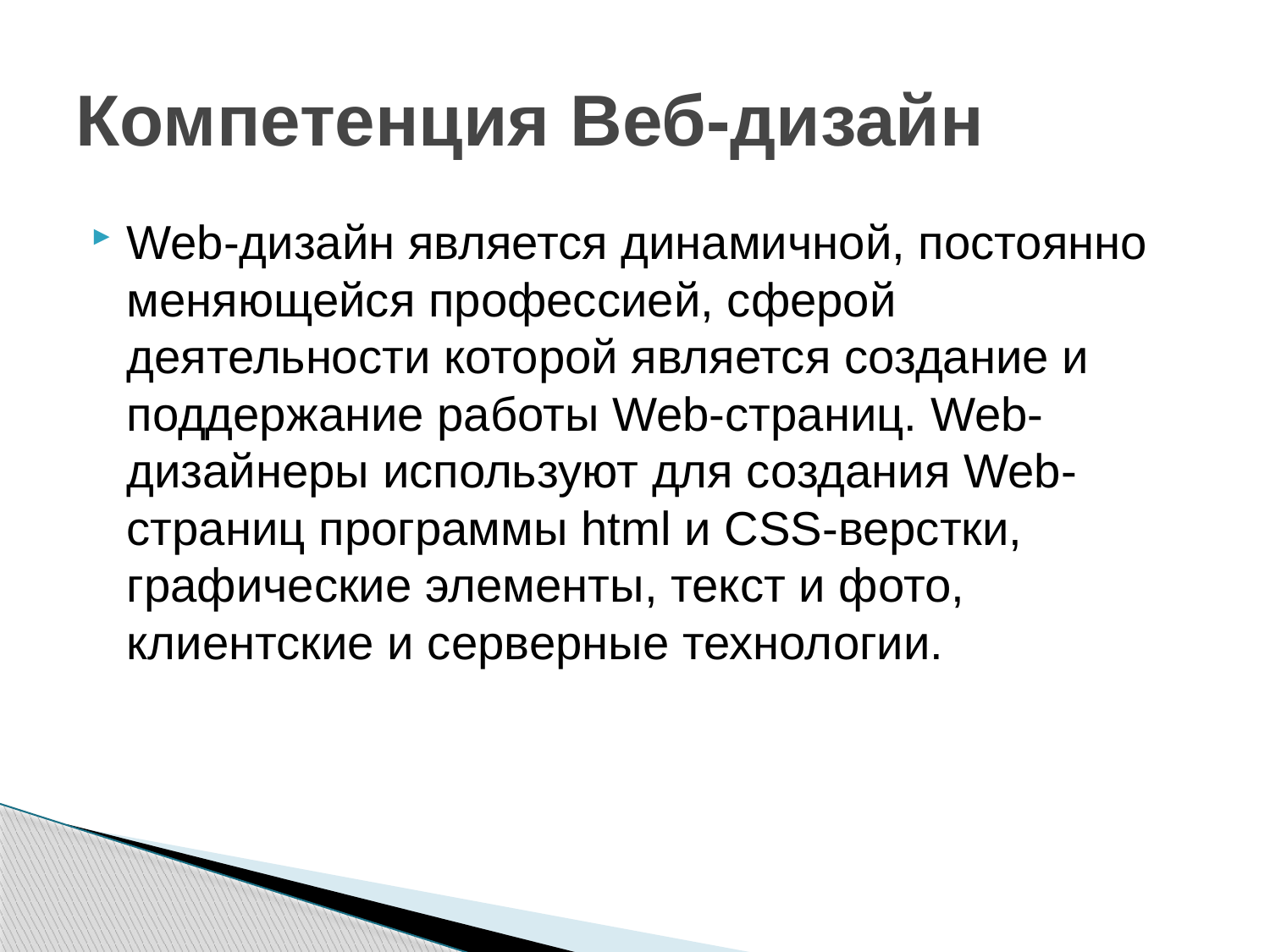

# Компетенция Веб-дизайн
Web-дизайн является динамичной, постоянно меняющейся профессией, сферой деятельности которой является создание и поддержание работы Web-страниц. Web-дизайнеры используют для создания Web-страниц программы html и CSS-верстки, графические элементы, текст и фото, клиентские и серверные технологии.